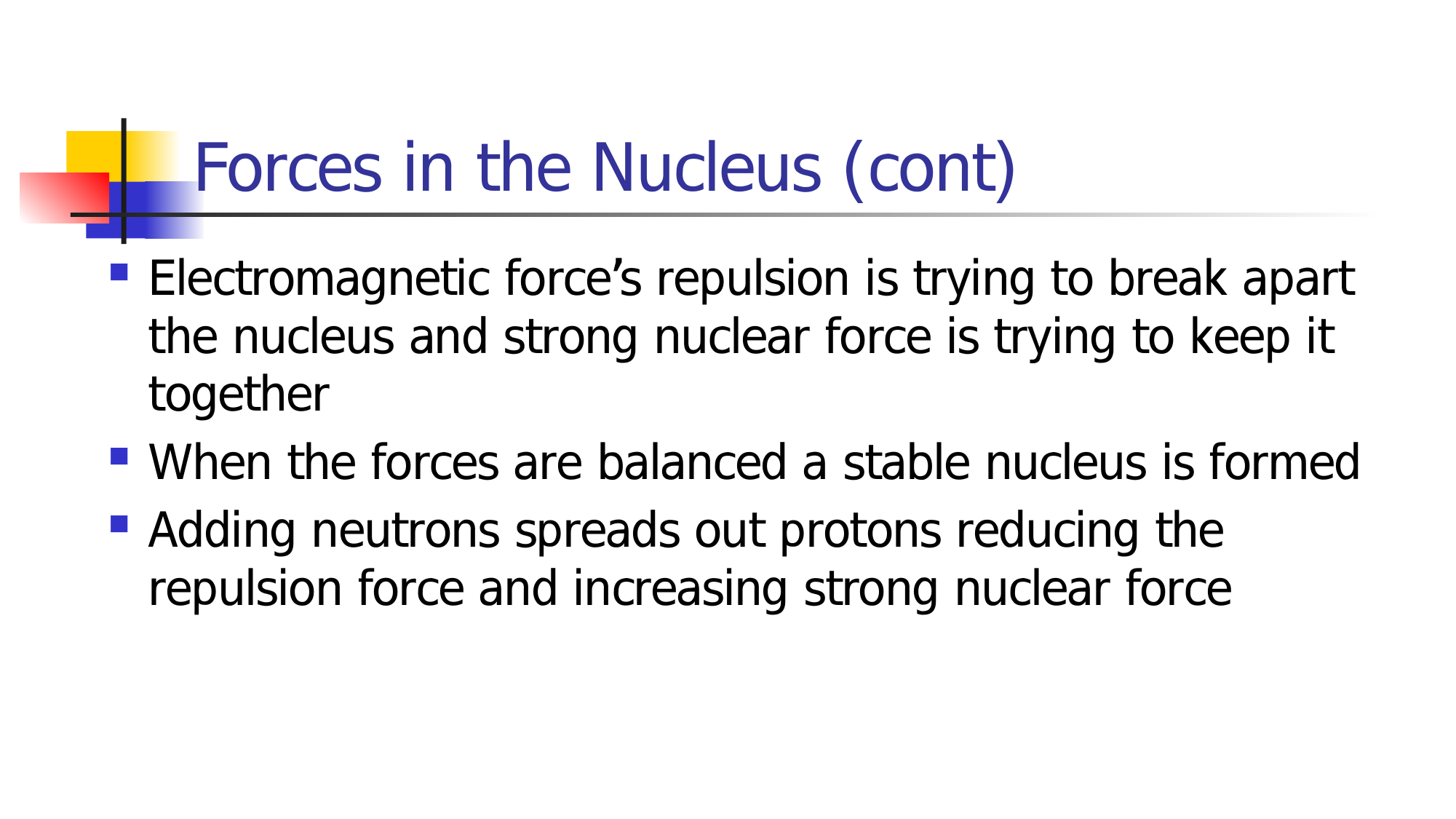

# Forces in the Nucleus (cont)
Electromagnetic force’s repulsion is trying to break apart the nucleus and strong nuclear force is trying to keep it together
When the forces are balanced a stable nucleus is formed
Adding neutrons spreads out protons reducing the repulsion force and increasing strong nuclear force